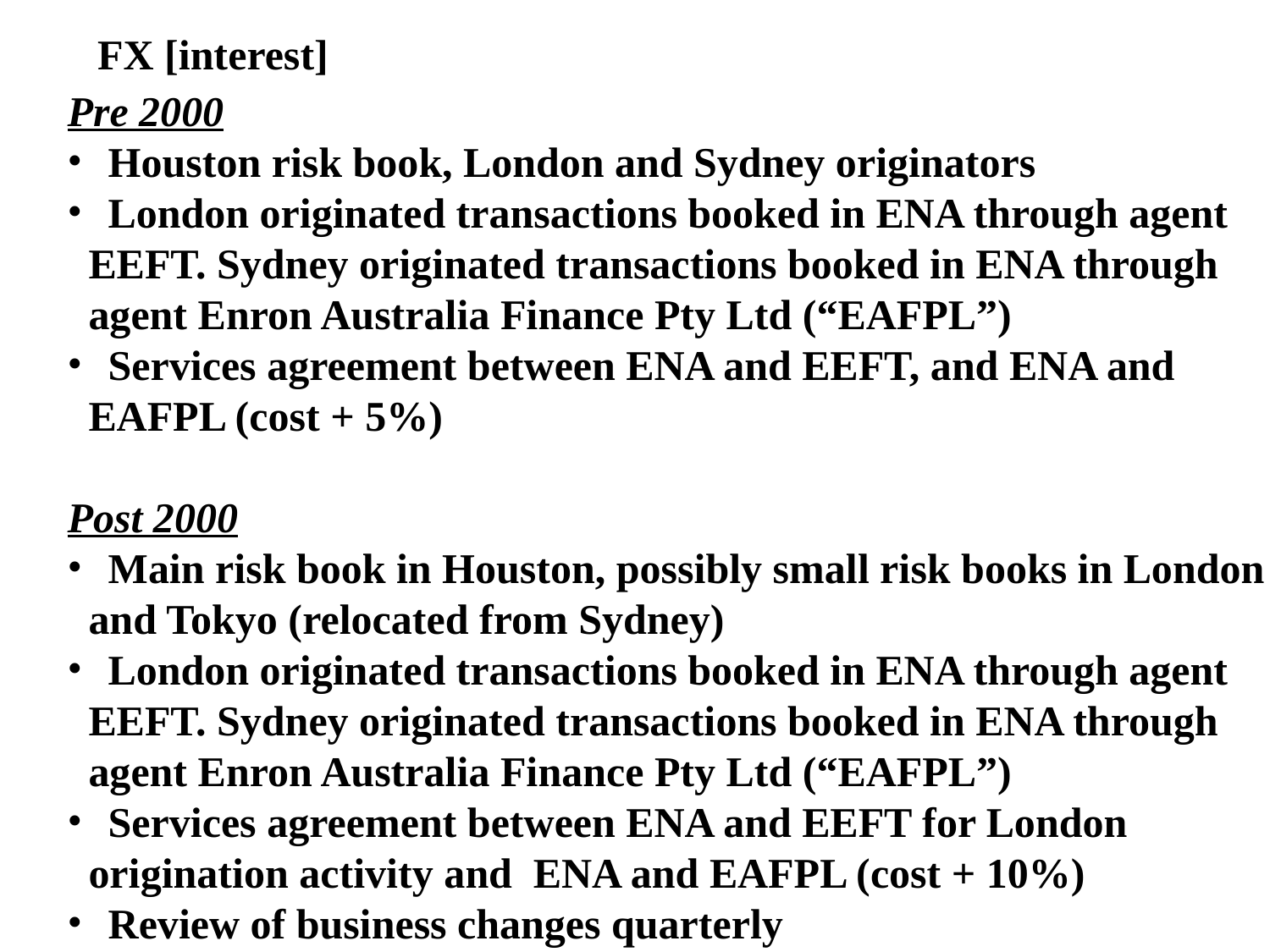

FX [interest]
Pre 2000
 Houston risk book, London and Sydney originators
 London originated transactions booked in ENA through agent
  EEFT. Sydney originated transactions booked in ENA through
  agent Enron Australia Finance Pty Ltd (“EAFPL”)
 Services agreement between ENA and EEFT, and ENA and
  EAFPL (cost + 5%)

Post 2000
 Main risk book in Houston, possibly small risk books in London
  and Tokyo (relocated from Sydney)
 London originated transactions booked in ENA through agent
  EEFT. Sydney originated transactions booked in ENA through
  agent Enron Australia Finance Pty Ltd (“EAFPL”)
 Services agreement between ENA and EEFT for London
  origination activity and  ENA and EAFPL (cost + 10%)
 Review of business changes quarterly